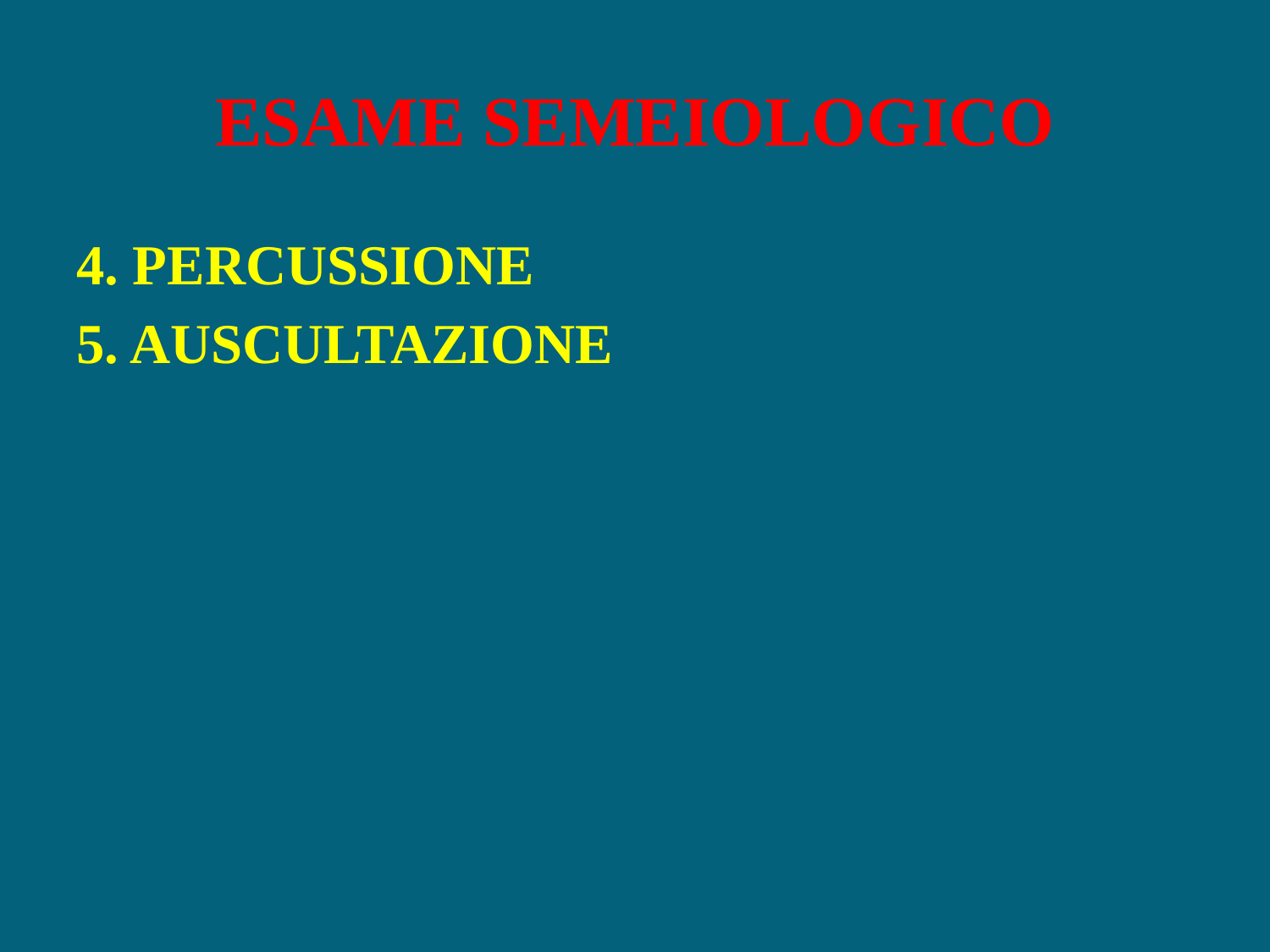

# ESAME SEMEIOLOGICO
4. PERCUSSIONE
5. AUSCULTAZIONE